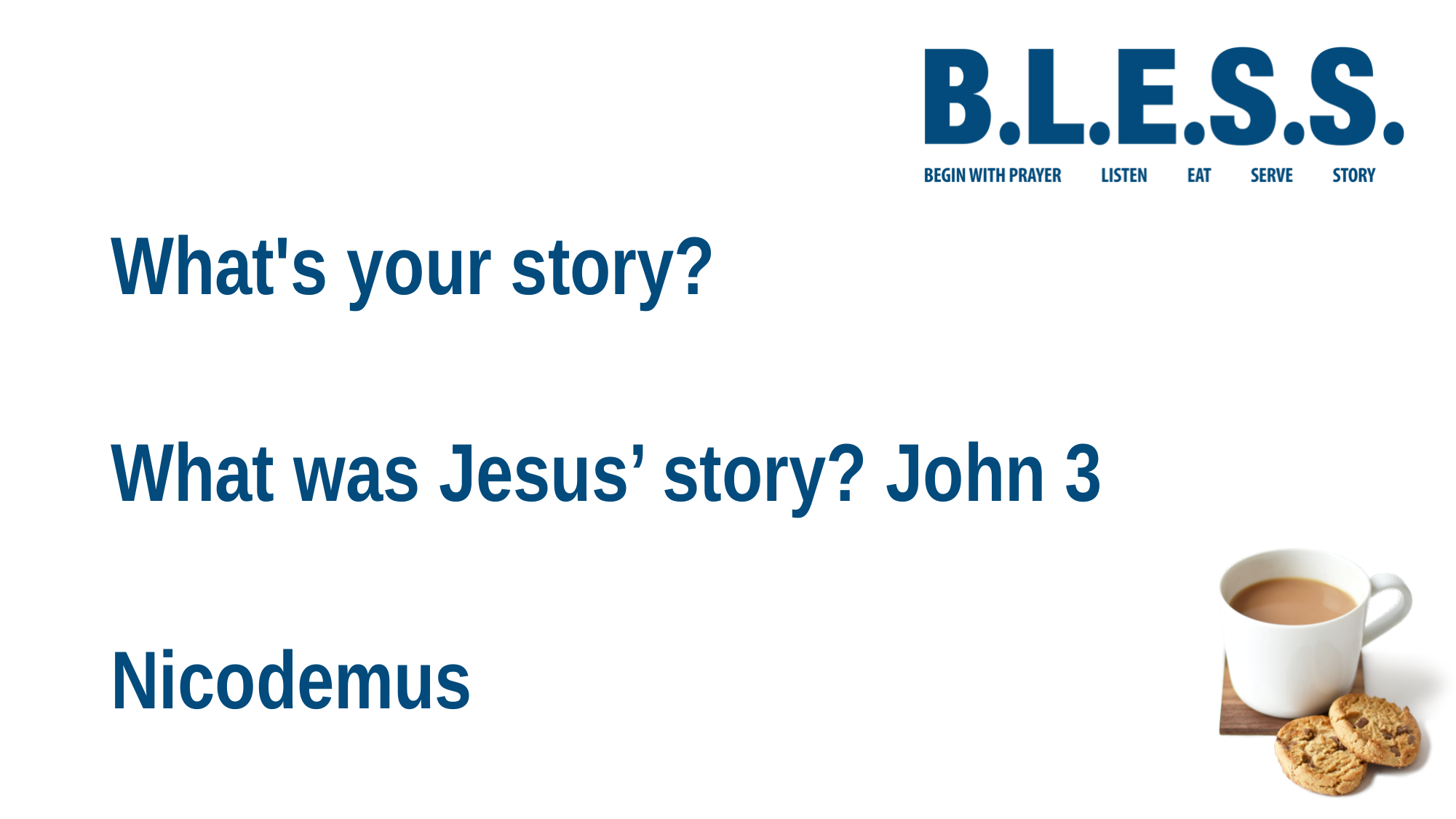

#
What's your story?

What was Jesus’ story? John 3

Nicodemus